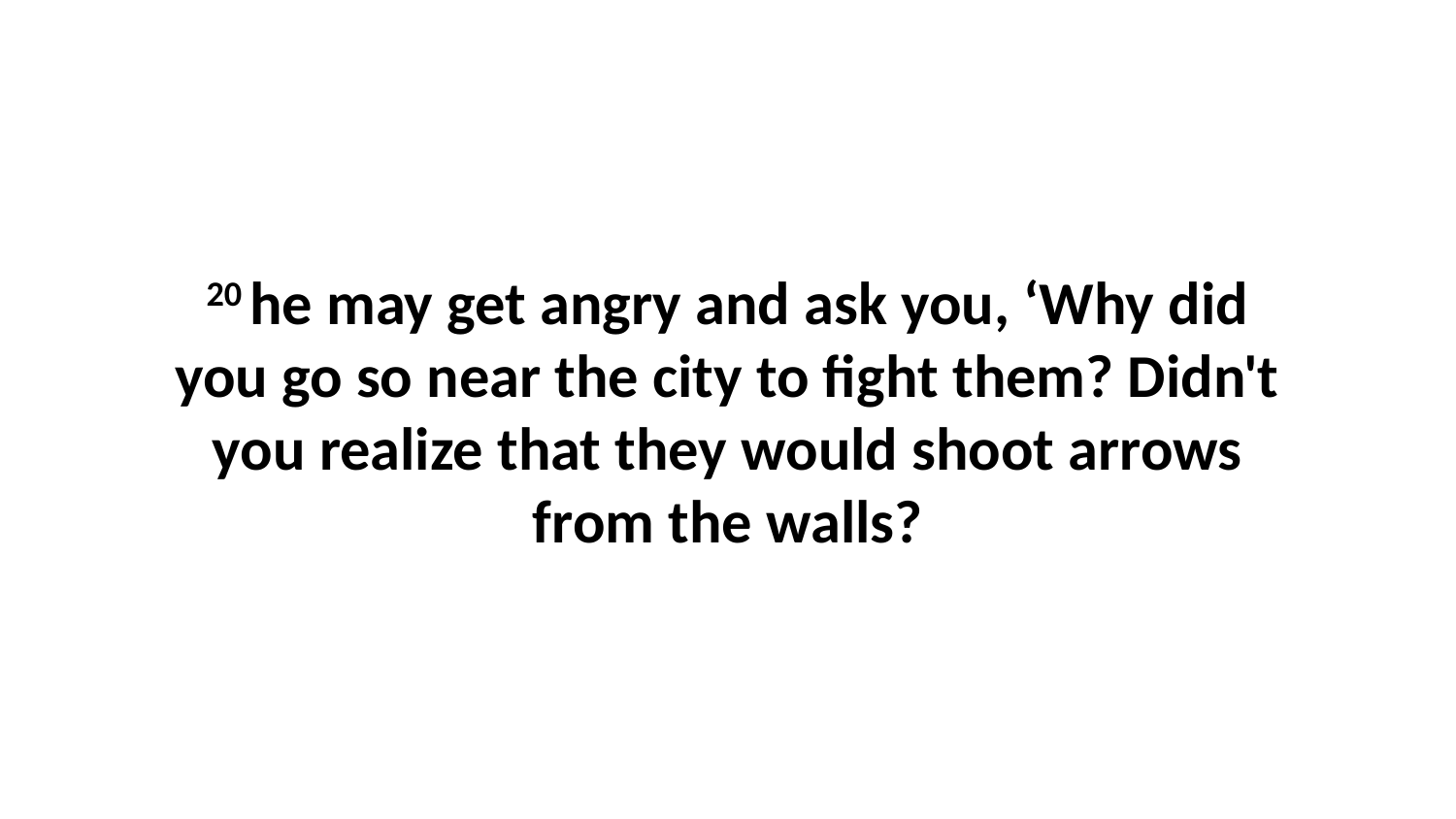

20 he may get angry and ask you, ‘Why did you go so near the city to fight them? Didn't you realize that they would shoot arrows from the walls?